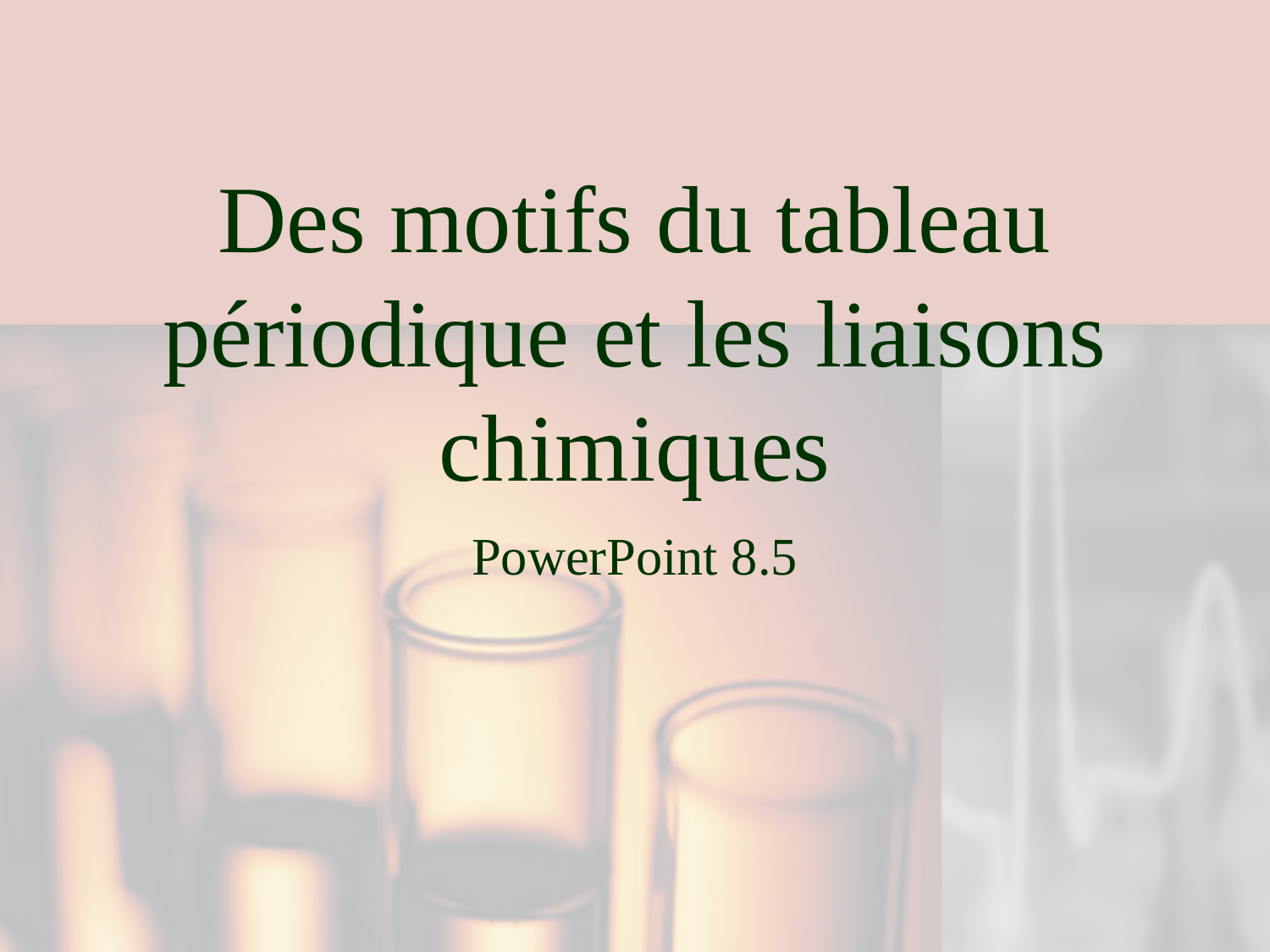

# Des motifs du tableau périodique et les liaisons chimiques
PowerPoint 8.5